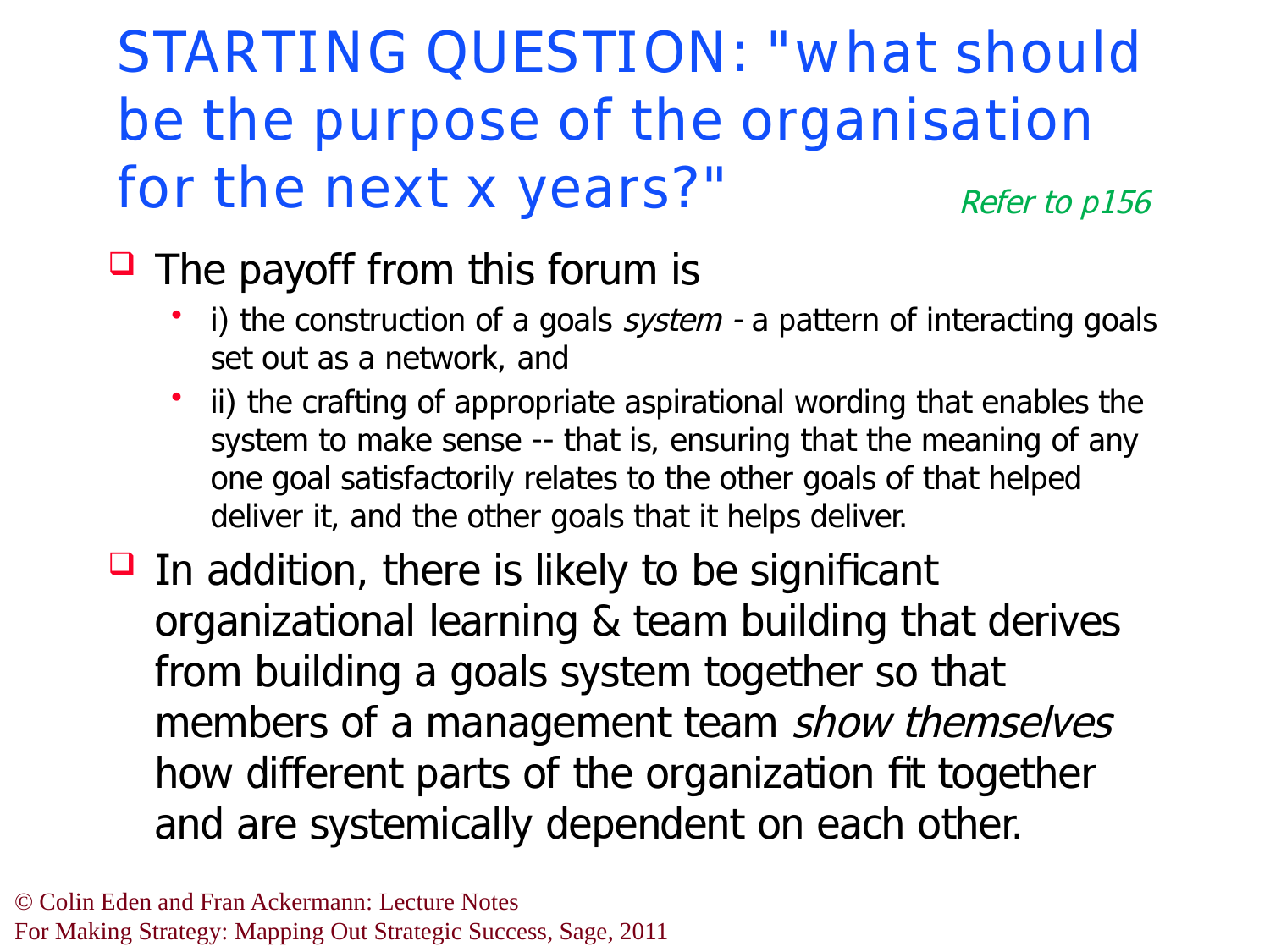

# STARTING QUESTION: "what should be the purpose of the organisation for the next x years?"
Refer to p156
The payoff from this forum is
i) the construction of a goals system - a pattern of interacting goals set out as a network, and
ii) the crafting of appropriate aspirational wording that enables the system to make sense -- that is, ensuring that the meaning of any one goal satisfactorily relates to the other goals of that helped deliver it, and the other goals that it helps deliver.
In addition, there is likely to be significant organizational learning & team building that derives from building a goals system together so that members of a management team show themselves how different parts of the organization fit together and are systemically dependent on each other.